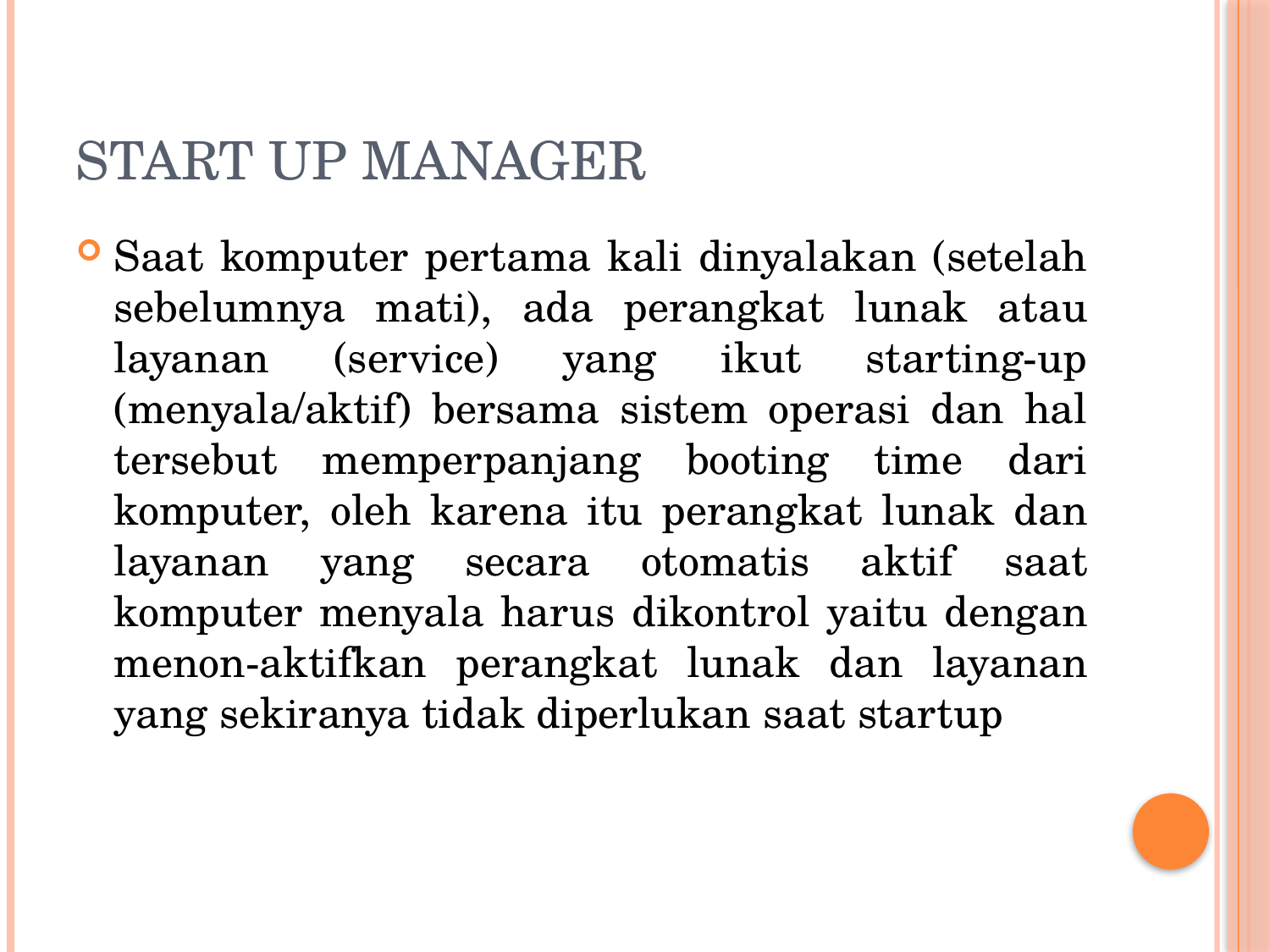

# START UP MANAGER
Saat komputer pertama kali dinyalakan (setelah sebelumnya mati), ada perangkat lunak atau layanan (service) yang ikut starting-up (menyala/aktif) bersama sistem operasi dan hal tersebut memperpanjang booting time dari komputer, oleh karena itu perangkat lunak dan layanan yang secara otomatis aktif saat komputer menyala harus dikontrol yaitu dengan menon-aktifkan perangkat lunak dan layanan yang sekiranya tidak diperlukan saat startup